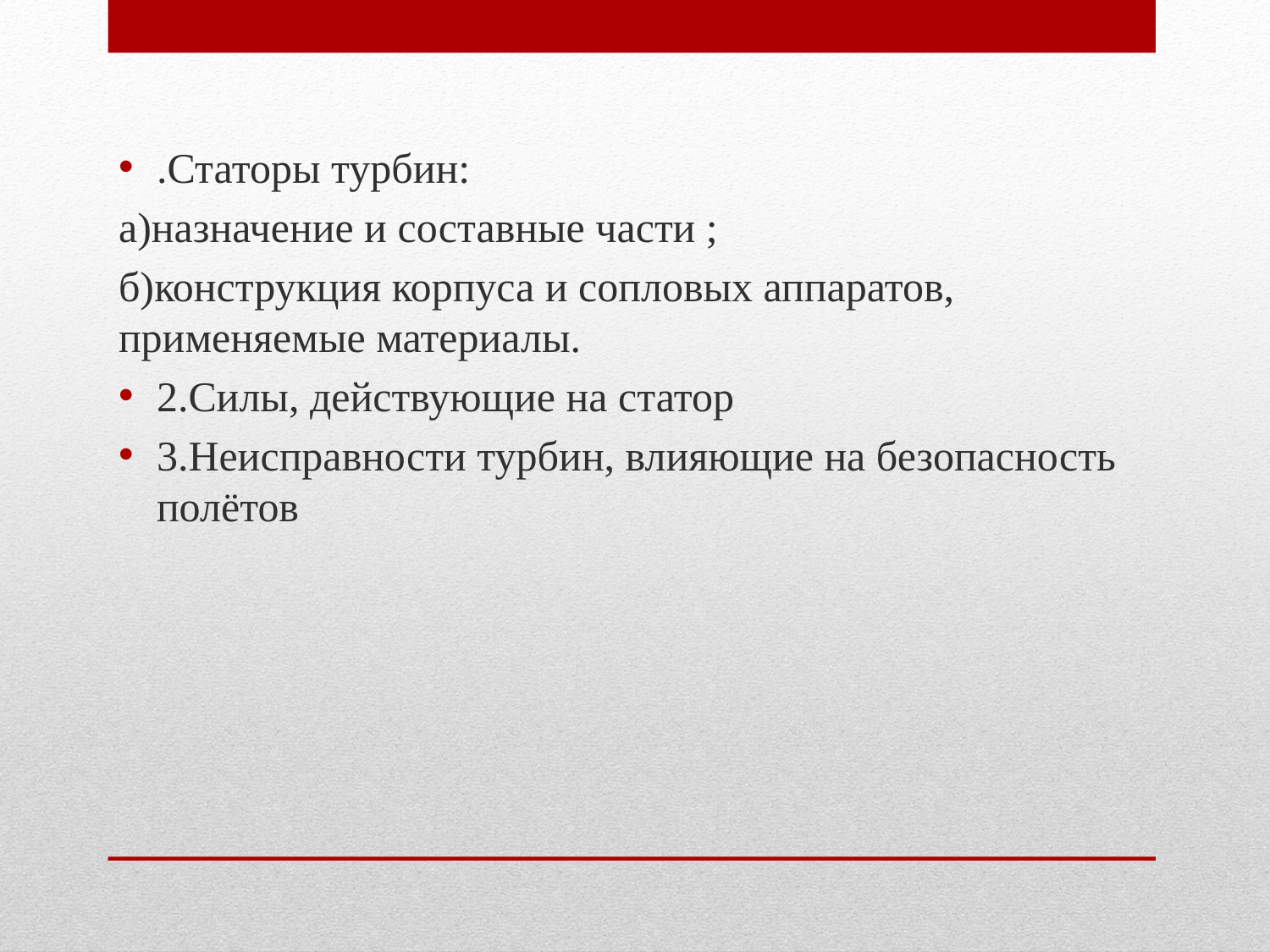

.Статоры турбин:
а)назначение и составные части ;
б)конструкция корпуса и сопловых аппаратов, применяемые материалы.
2.Силы, действующие на статор
3.Неисправности турбин, влияющие на безопасность полётов

#